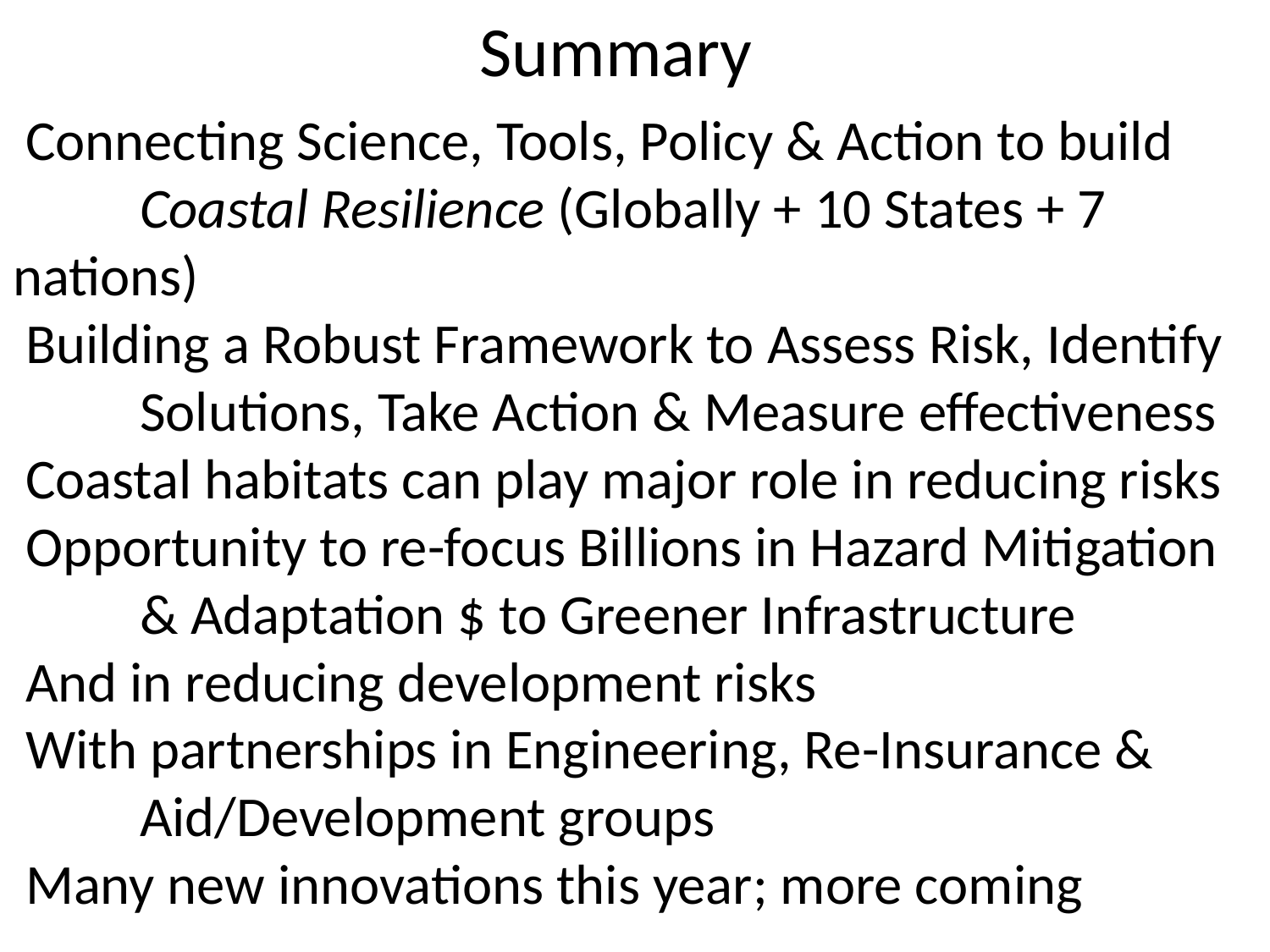

Summary
 Connecting Science, Tools, Policy & Action to build 	Coastal Resilience (Globally + 10 States + 7 nations)
 Building a Robust Framework to Assess Risk, Identify 	Solutions, Take Action & Measure effectiveness
 Coastal habitats can play major role in reducing risks
 Opportunity to re-focus Billions in Hazard Mitigation     	& Adaptation $ to Greener Infrastructure
 And in reducing development risks
 With partnerships in Engineering, Re-Insurance &
	Aid/Development groups
 Many new innovations this year; more coming